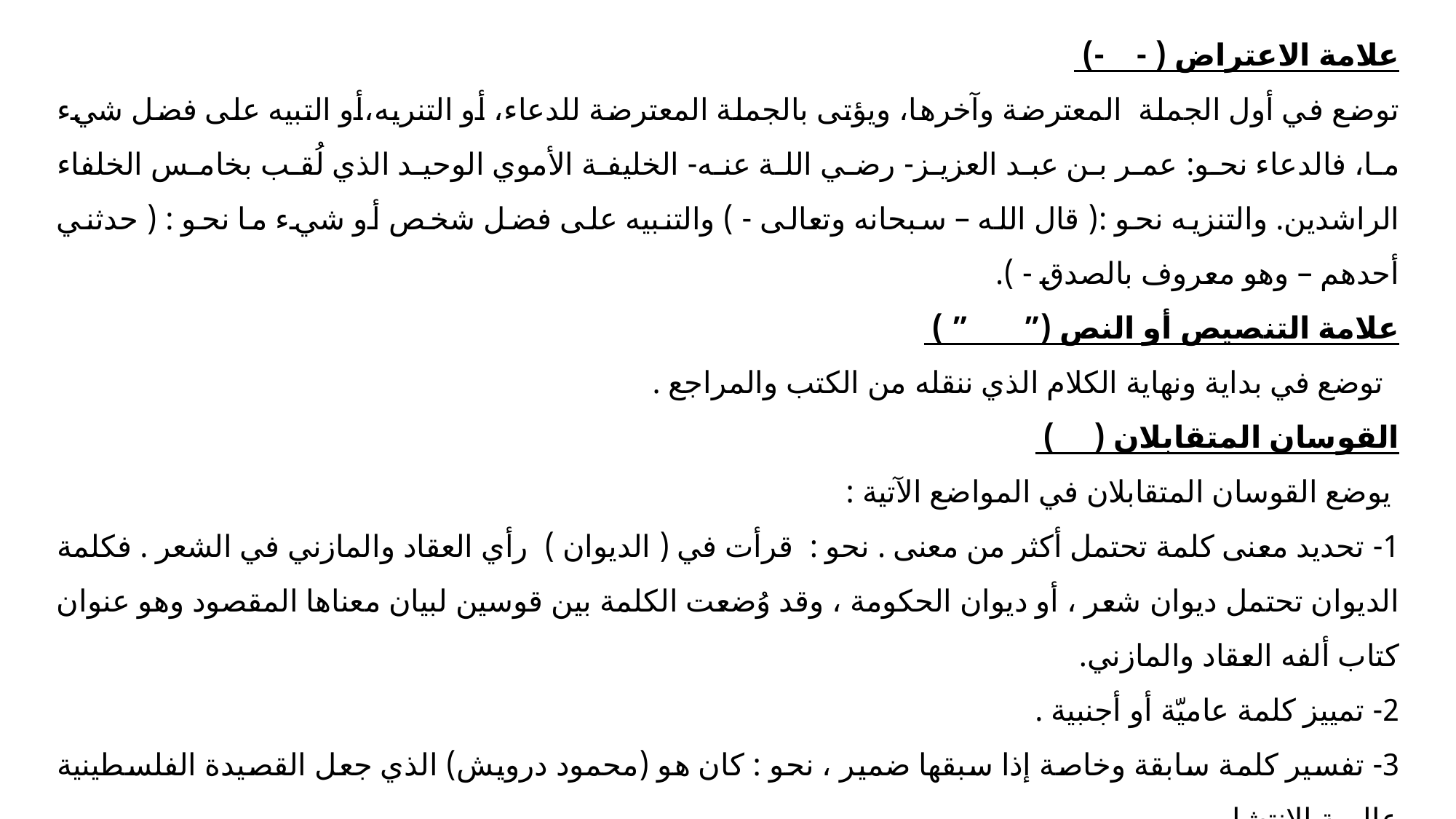

علامة الاعتراض ( -    -)
توضع في أول الجملة  المعترضة وآخرها، ويؤتى بالجملة المعترضة للدعاء، أو التنريه،أو التبيه على فضل شيء ما، فالدعاء نحو: عمر بن عبد العزيز- رضي اللة عنه- الخليفة الأموي الوحيد الذي لُقب بخامس الخلفاء الراشدين. والتنزيه نحو :( قال الله – سبحانه وتعالى - ) والتنبيه على فضل شخص أو شيء ما نحو : ( حدثني أحدهم – وهو معروف بالصدق - ).
علامة التنصيص أو النص (”       ” )
  توضع في بداية ونهاية الكلام الذي ننقله من الكتب والمراجع .
القوسان المتقابلان (     )
 يوضع القوسان المتقابلان في المواضع الآتية :
1- تحديد معنى كلمة تحتمل أكثر من معنى . نحو :  قرأت في ( الديوان )  رأي العقاد والمازني في الشعر . فكلمة الديوان تحتمل ديوان شعر ، أو ديوان الحكومة ، وقد وُضعت الكلمة بين قوسين لبيان معناها المقصود وهو عنوان كتاب ألفه العقاد والمازني.
2- تمييز كلمة عاميّة أو أجنبية .
3- تفسير كلمة سابقة وخاصة إذا سبقها ضمير ، نحو : كان هو (محمود درويش) الذي جعل القصيدة الفلسطينية عالمية الانتشار .